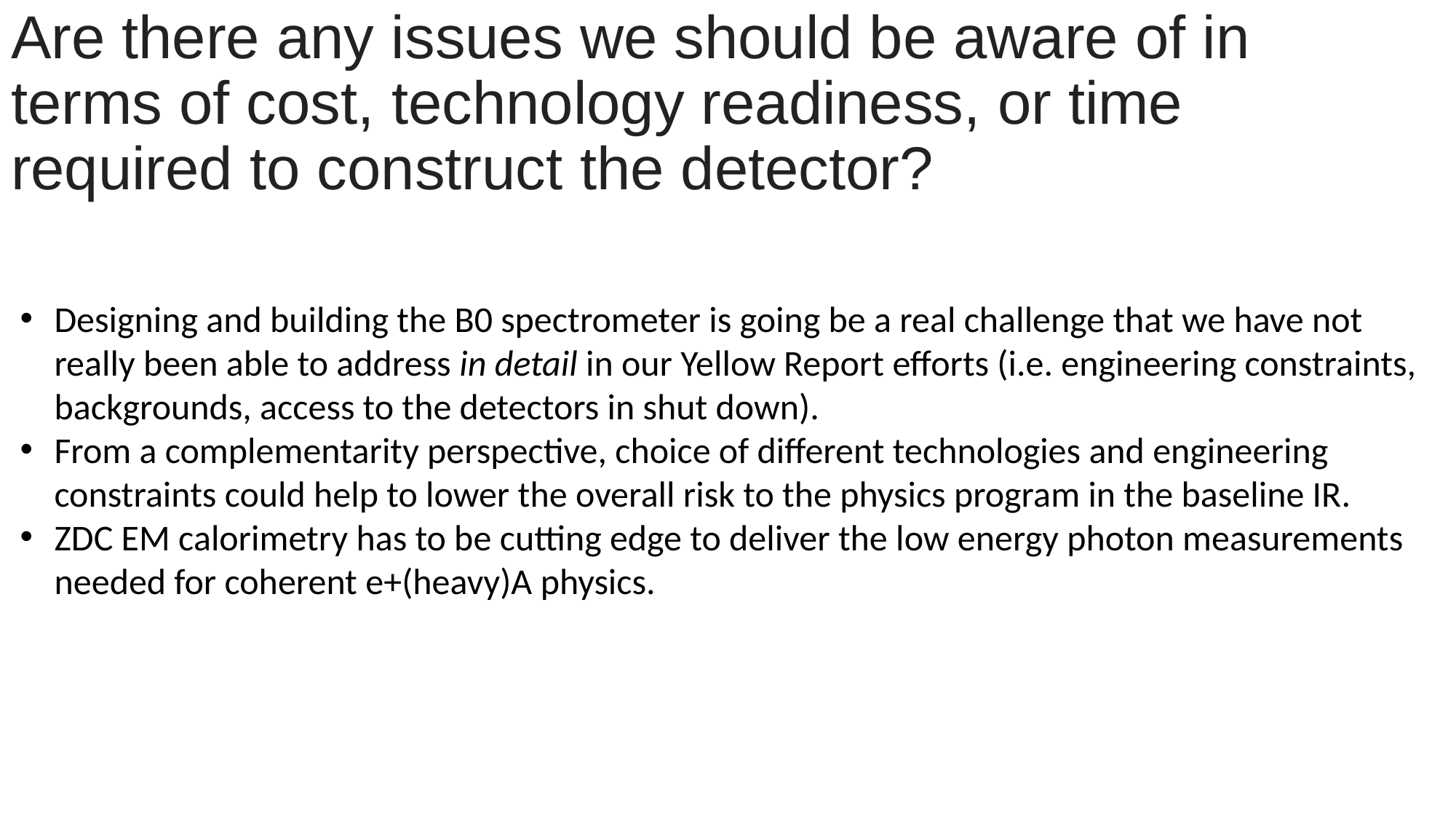

# Are there any issues we should be aware of in terms of cost, technology readiness, or time required to construct the detector?
Designing and building the B0 spectrometer is going be a real challenge that we have not really been able to address in detail in our Yellow Report efforts (i.e. engineering constraints, backgrounds, access to the detectors in shut down).
From a complementarity perspective, choice of different technologies and engineering constraints could help to lower the overall risk to the physics program in the baseline IR.
ZDC EM calorimetry has to be cutting edge to deliver the low energy photon measurements needed for coherent e+(heavy)A physics.